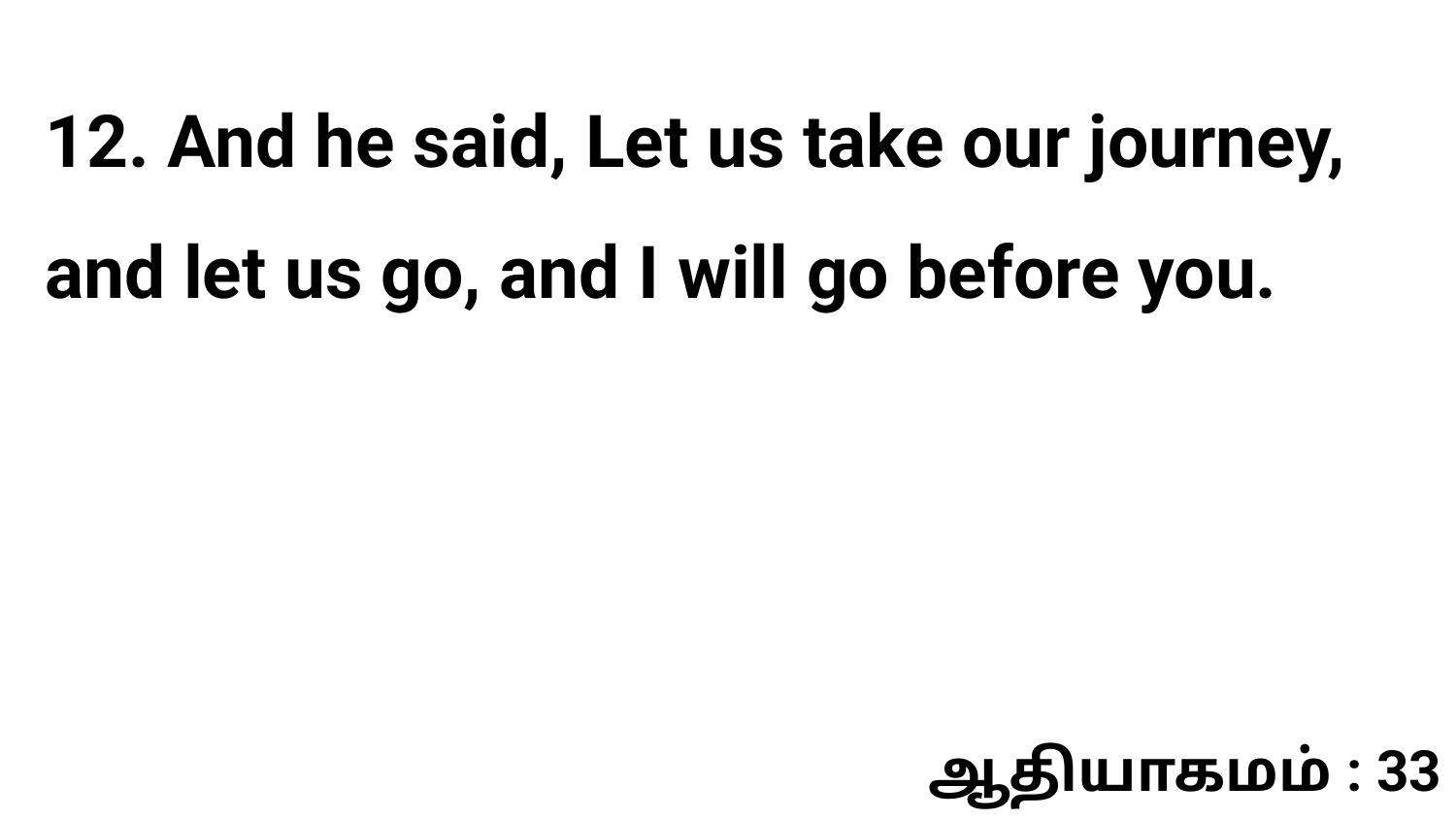

12. And he said, Let us take our journey, and let us go, and I will go before you.
ஆதியாகமம் : 33